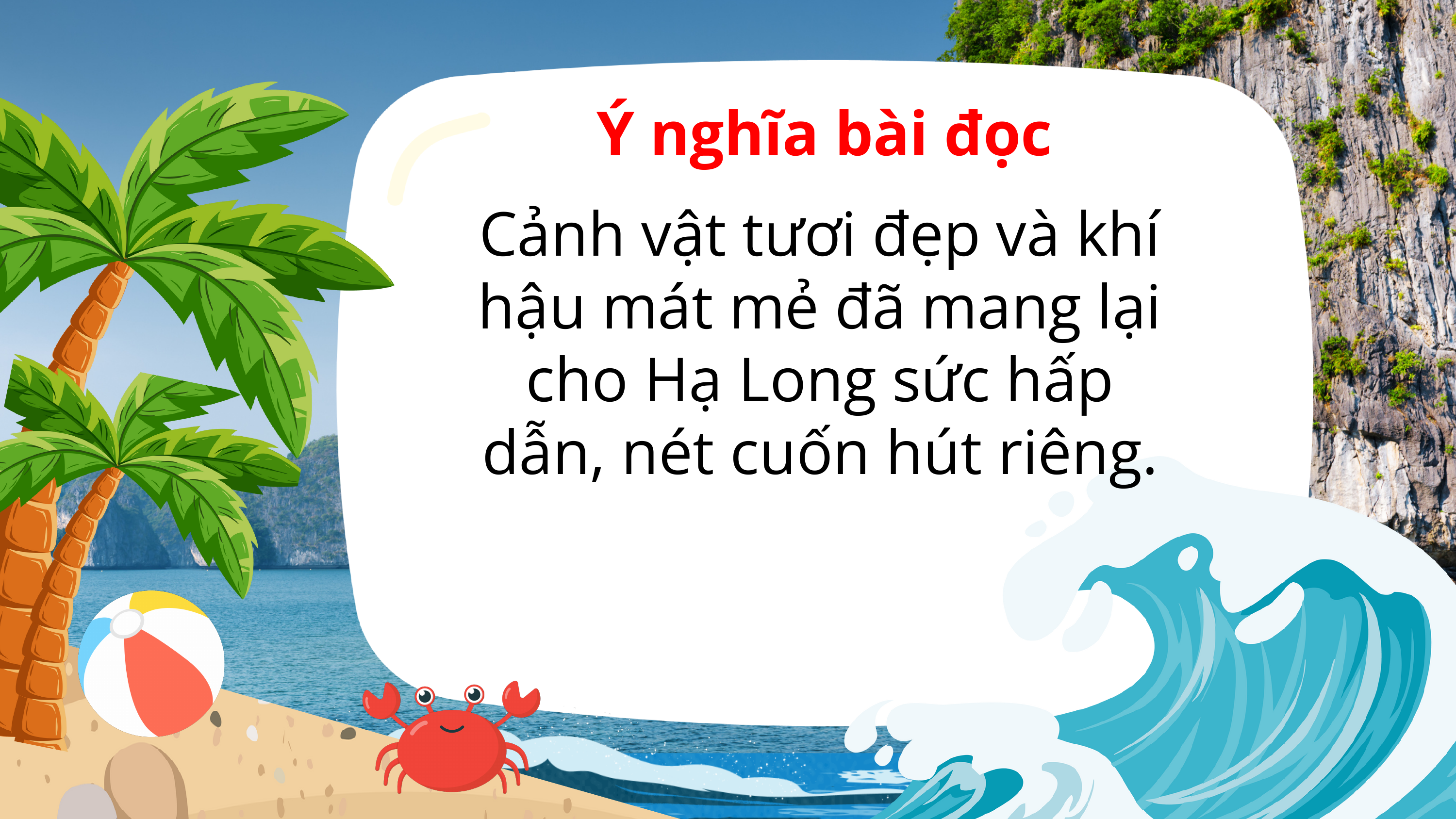

Ý nghĩa bài đọc
Cảnh vật tươi đẹp và khí hậu mát mẻ đã mang lại cho Hạ Long sức hấp dẫn, nét cuốn hút riêng.